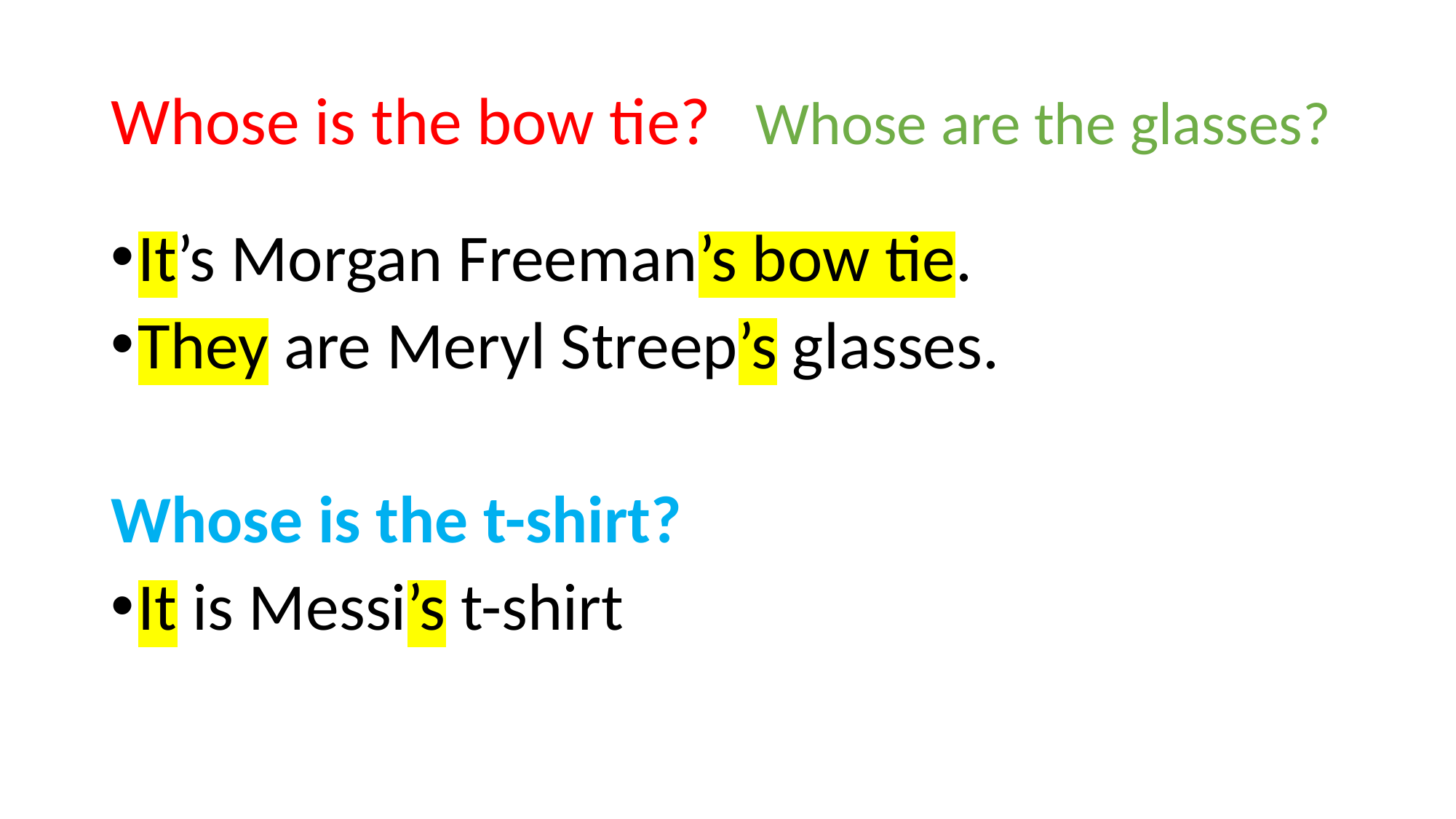

# Whose is the bow tie?   Whose are the glasses?
It’s Morgan Freeman’s bow tie.
They are Meryl Streep’s glasses.

Whose is the t-shirt?
It is Messi’s t-shirt